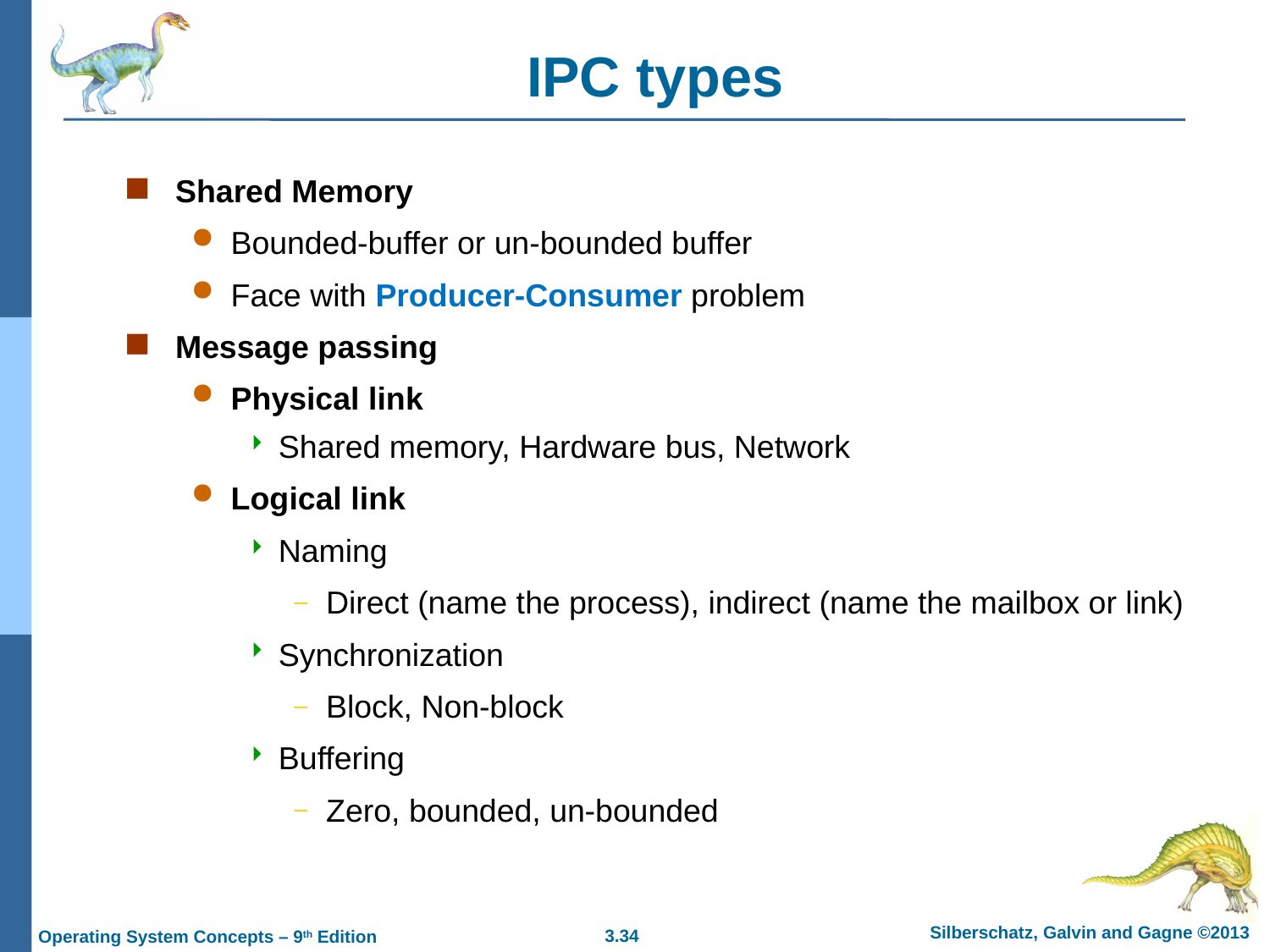

IPC types
Shared Memory
Bounded-buffer or un-bounded buffer
Face with Producer-Consumer problem
Message passing
Physical link
Shared memory, Hardware bus, Network
Logical link
Naming
Direct (name the process), indirect (name the mailbox or link)
Synchronization
Block, Non-block
Buffering
Zero, bounded, un-bounded